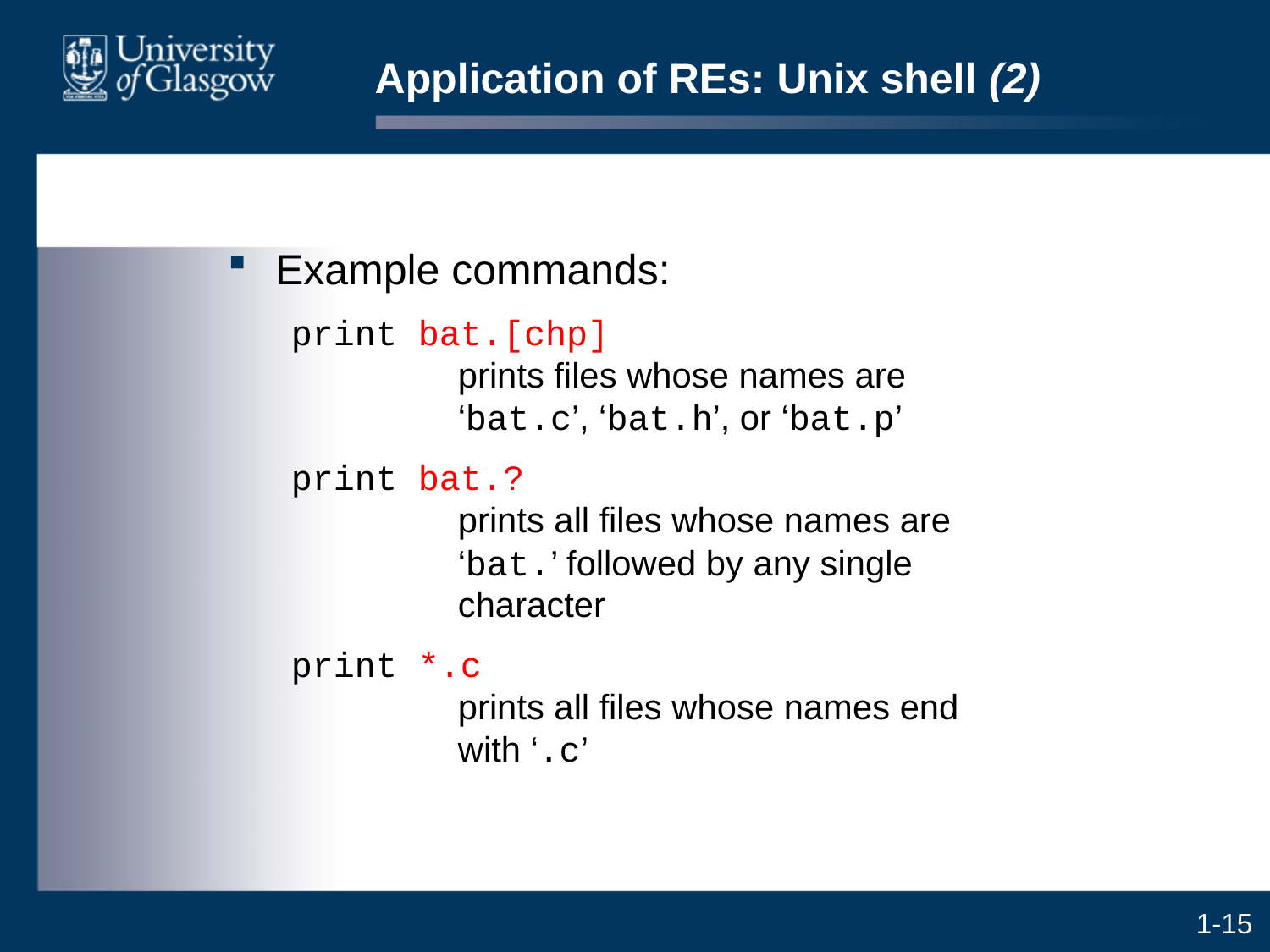

# Application of REs: Unix shell (2)
Example commands:
print bat.[chp]
	prints files whose names are
	‘bat.c’, ‘bat.h’, or ‘bat.p’
print bat.?
	prints all files whose names are
	‘bat.’ followed by any single
	character
print *.c
	prints all files whose names end
	with ‘.c’